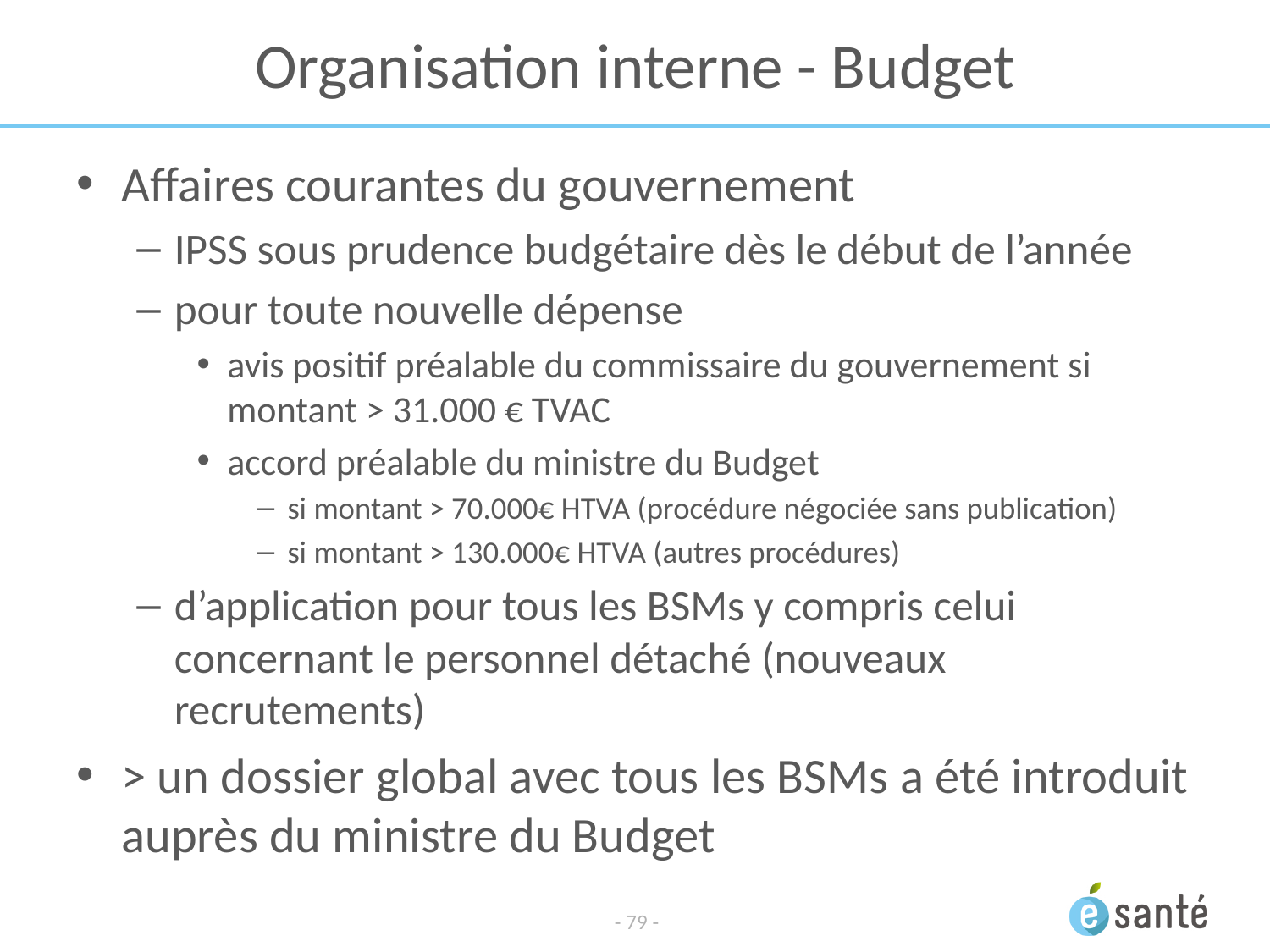

# Organisation interne - Budget
Affaires courantes du gouvernement
IPSS sous prudence budgétaire dès le début de l’année
pour toute nouvelle dépense
avis positif préalable du commissaire du gouvernement si montant > 31.000 € TVAC
accord préalable du ministre du Budget
si montant > 70.000€ HTVA (procédure négociée sans publication)
si montant > 130.000€ HTVA (autres procédures)
d’application pour tous les BSMs y compris celui concernant le personnel détaché (nouveaux recrutements)
> un dossier global avec tous les BSMs a été introduit auprès du ministre du Budget

- 79 -